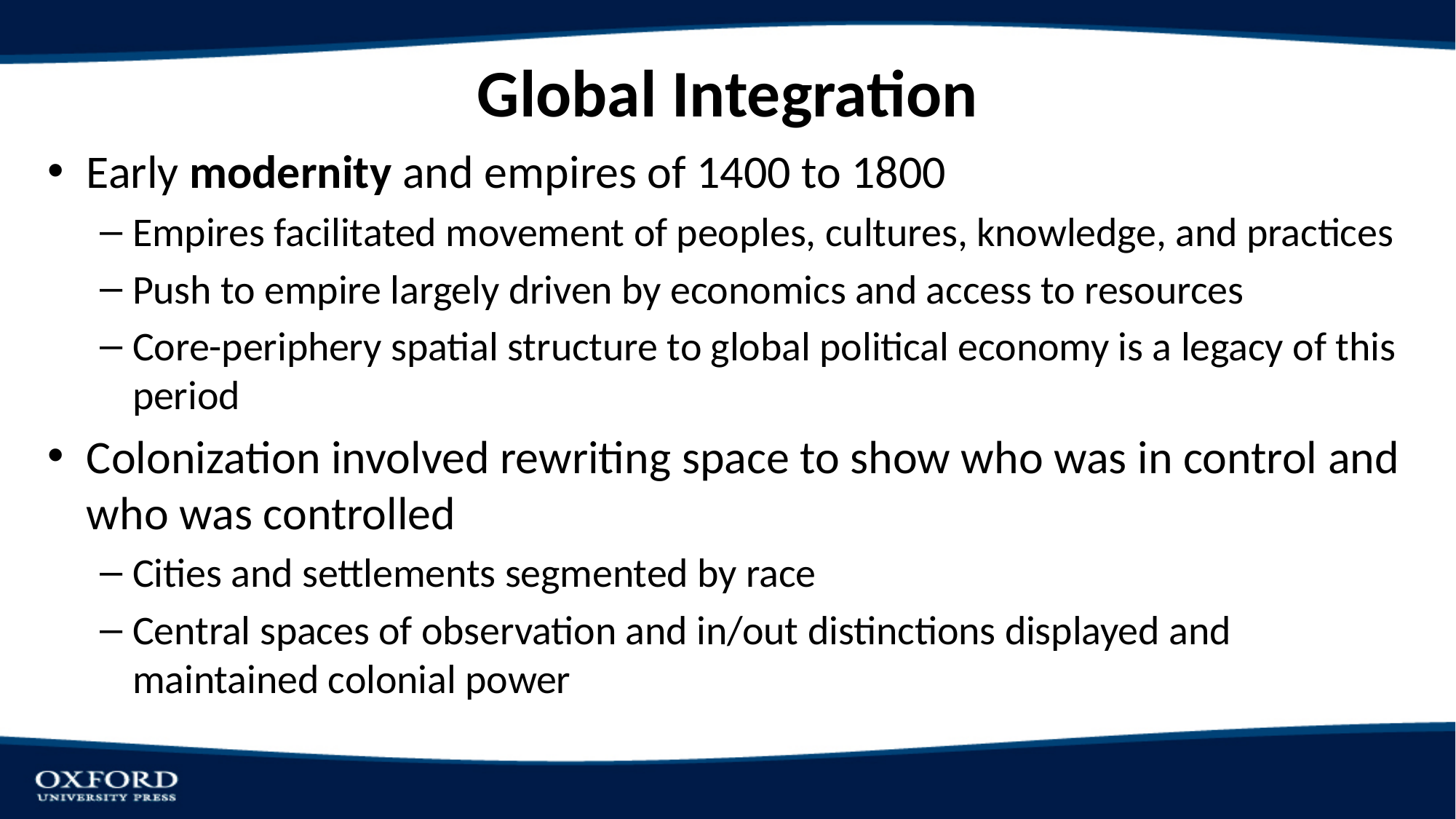

# Global Integration
Early modernity and empires of 1400 to 1800
Empires facilitated movement of peoples, cultures, knowledge, and practices
Push to empire largely driven by economics and access to resources
Core-periphery spatial structure to global political economy is a legacy of this period
Colonization involved rewriting space to show who was in control and who was controlled
Cities and settlements segmented by race
Central spaces of observation and in/out distinctions displayed and maintained colonial power